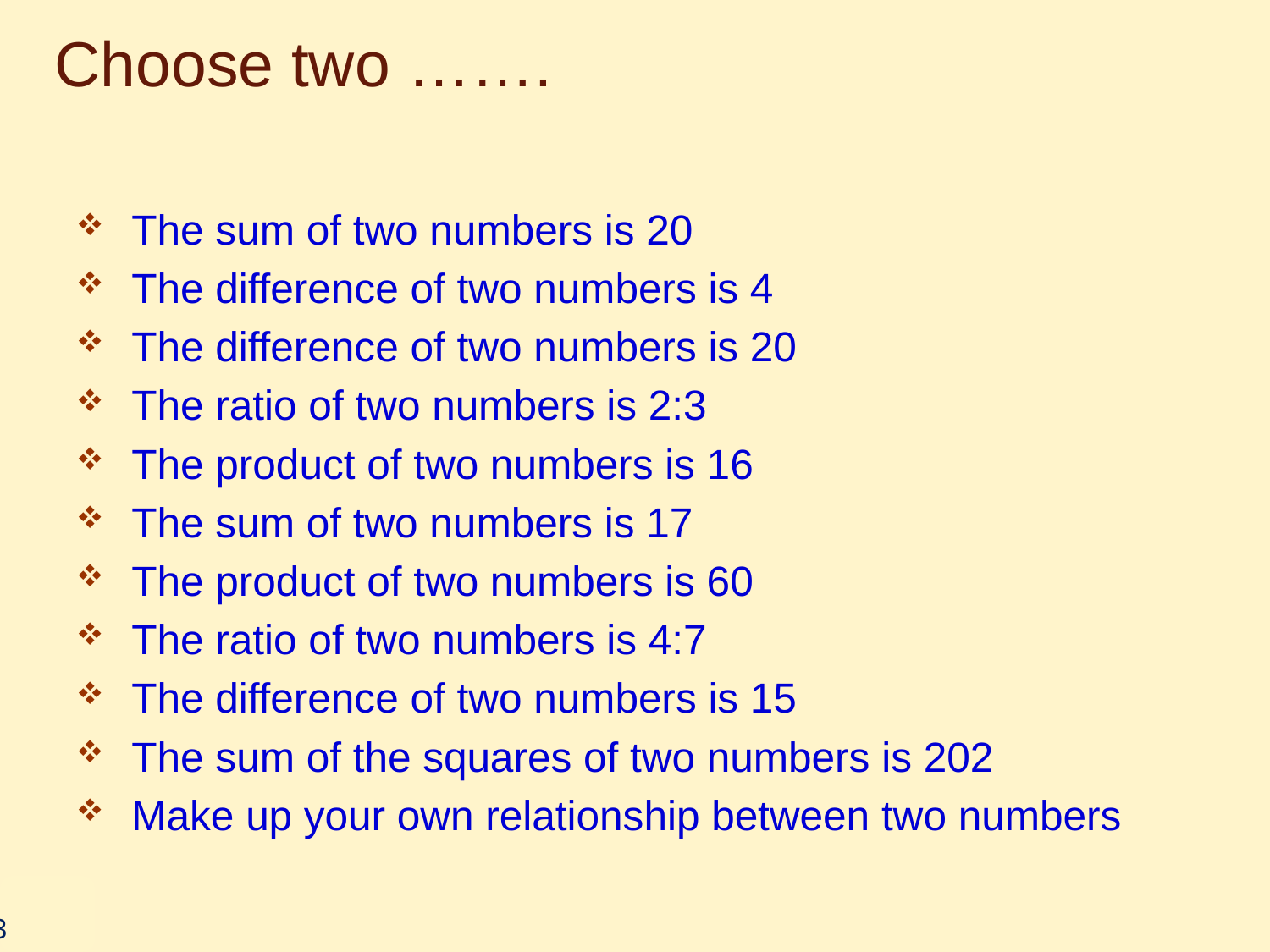

# Choose two …….
The sum of two numbers is 20
The difference of two numbers is 4
The difference of two numbers is 20
The ratio of two numbers is 2:3
The product of two numbers is 16
The sum of two numbers is 17
The product of two numbers is 60
The ratio of two numbers is 4:7
The difference of two numbers is 15
The sum of the squares of two numbers is 202
Make up your own relationship between two numbers